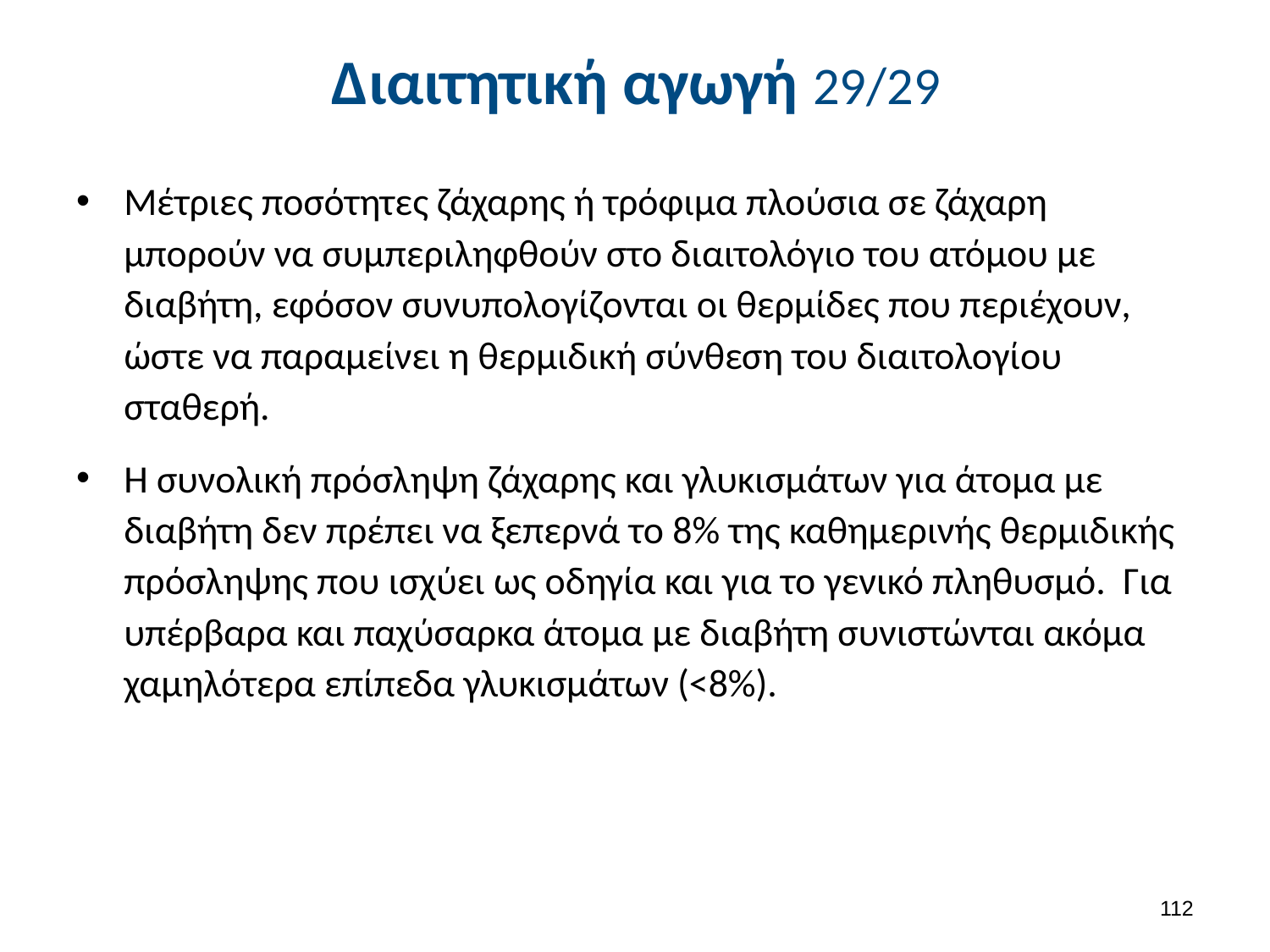

# Διαιτητική αγωγή 29/29
Μέτριες ποσότητες ζάχαρης ή τρόφιμα πλούσια σε ζάχαρη μπορούν να συμπεριληφθούν στο διαιτολόγιο του ατόμου με διαβήτη, εφόσον συνυπολογίζονται οι θερμίδες που περιέχουν, ώστε να παραμείνει η θερμιδική σύνθεση του διαιτολογίου σταθερή.
Η συνολική πρόσληψη ζάχαρης και γλυκισμάτων για άτομα με διαβήτη δεν πρέπει να ξεπερνά το 8% της καθημερινής θερμιδικής πρόσληψης που ισχύει ως οδηγία και για το γενικό πληθυσμό.  Για υπέρβαρα και παχύσαρκα άτομα με διαβήτη συνιστώνται ακόμα χαμηλότερα επίπεδα γλυκισμάτων (<8%).

112